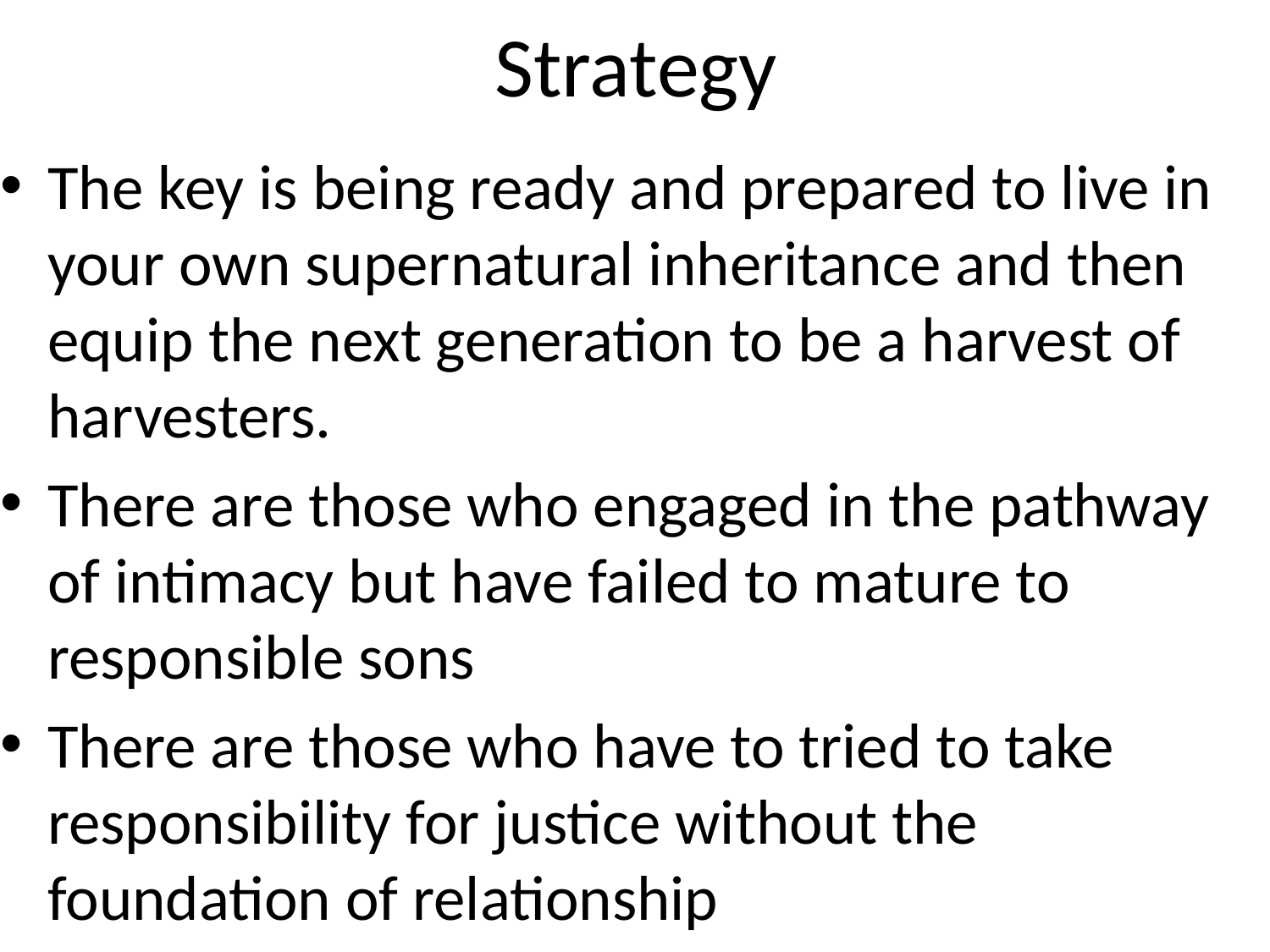

# Strategy
The key is being ready and prepared to live in your own supernatural inheritance and then equip the next generation to be a harvest of harvesters.
There are those who engaged in the pathway of intimacy but have failed to mature to responsible sons
There are those who have to tried to take responsibility for justice without the foundation of relationship